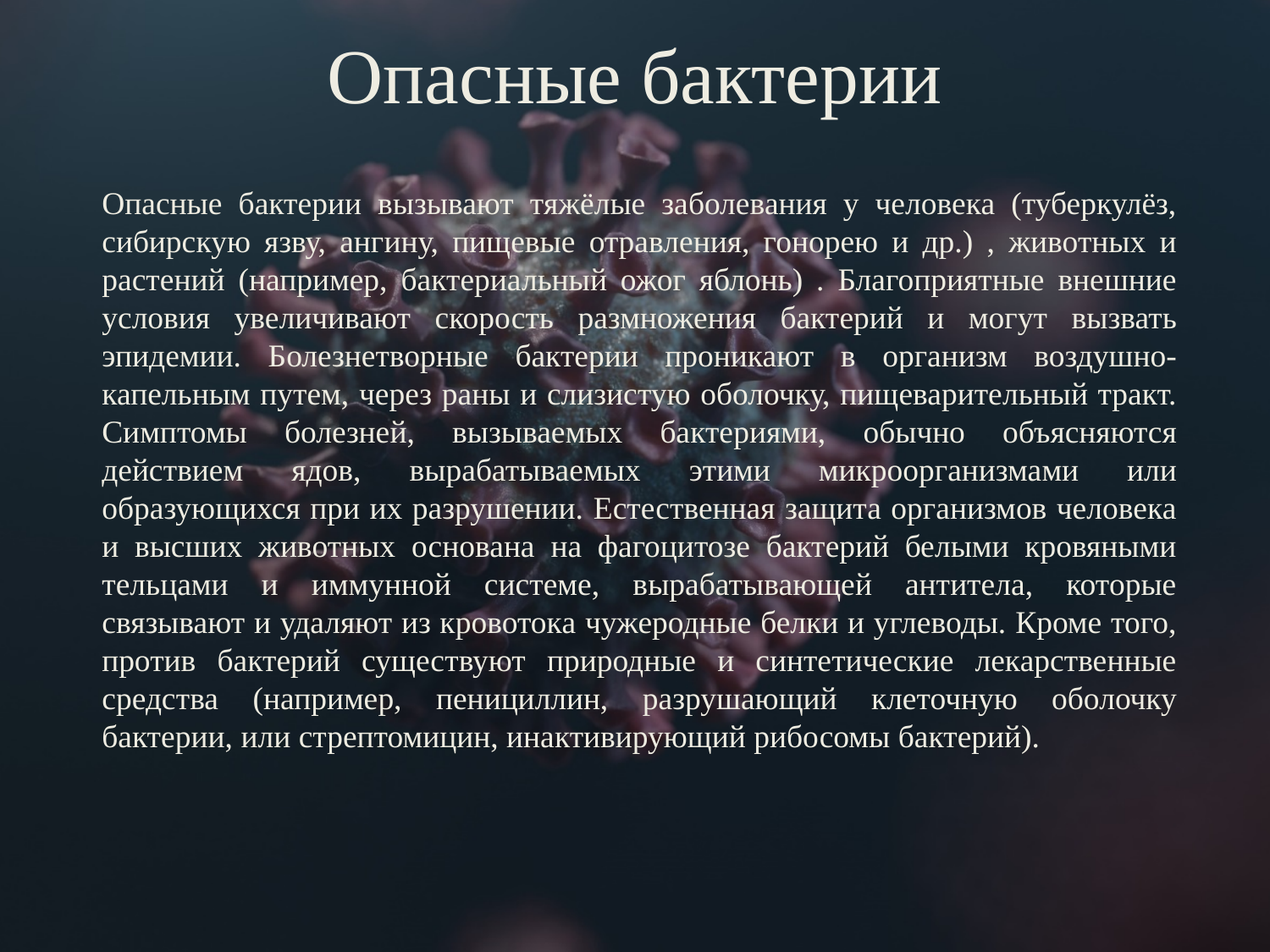

# Опасные бактерии
Опасные бактерии вызывают тяжёлые заболевания у человека (туберкулёз, сибирскую язву, ангину, пищевые отравления, гонорею и др.) , животных и растений (например, бактериальный ожог яблонь) . Благоприятные внешние условия увеличивают скорость размножения бактерий и могут вызвать эпидемии. Болезнетворные бактерии проникают в организм воздушно-капельным путем, через раны и слизистую оболочку, пищеварительный тракт. Симптомы болезней, вызываемых бактериями, обычно объясняются действием ядов, вырабатываемых этими микроорганизмами или образующихся при их разрушении. Естественная защита организмов человека и высших животных основана на фагоцитозе бактерий белыми кровяными тельцами и иммунной системе, вырабатывающей антитела, которые связывают и удаляют из кровотока чужеродные белки и углеводы. Кроме того, против бактерий существуют природные и синтетические лекарственные средства (например, пенициллин, разрушающий клеточную оболочку бактерии, или стрептомицин, инактивирующий рибосомы бактерий).